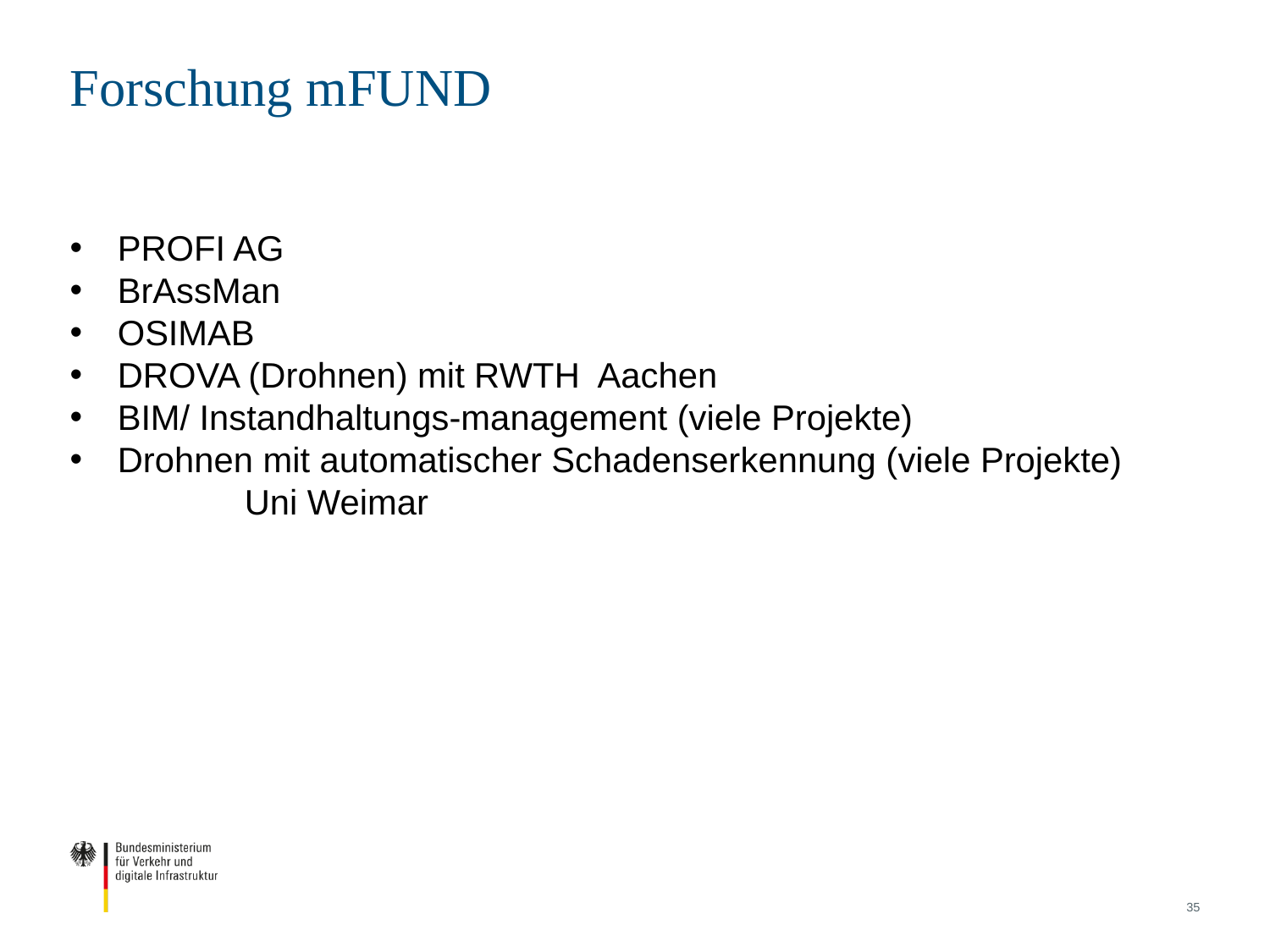

# Forschung mFUND
PROFI AG
BrAssMan
OSIMAB
DROVA (Drohnen) mit RWTH  Aachen
BIM/ Instandhaltungs-management (viele Projekte)
Drohnen mit automatischer Schadenserkennung (viele Projekte)  	Uni Weimar

35